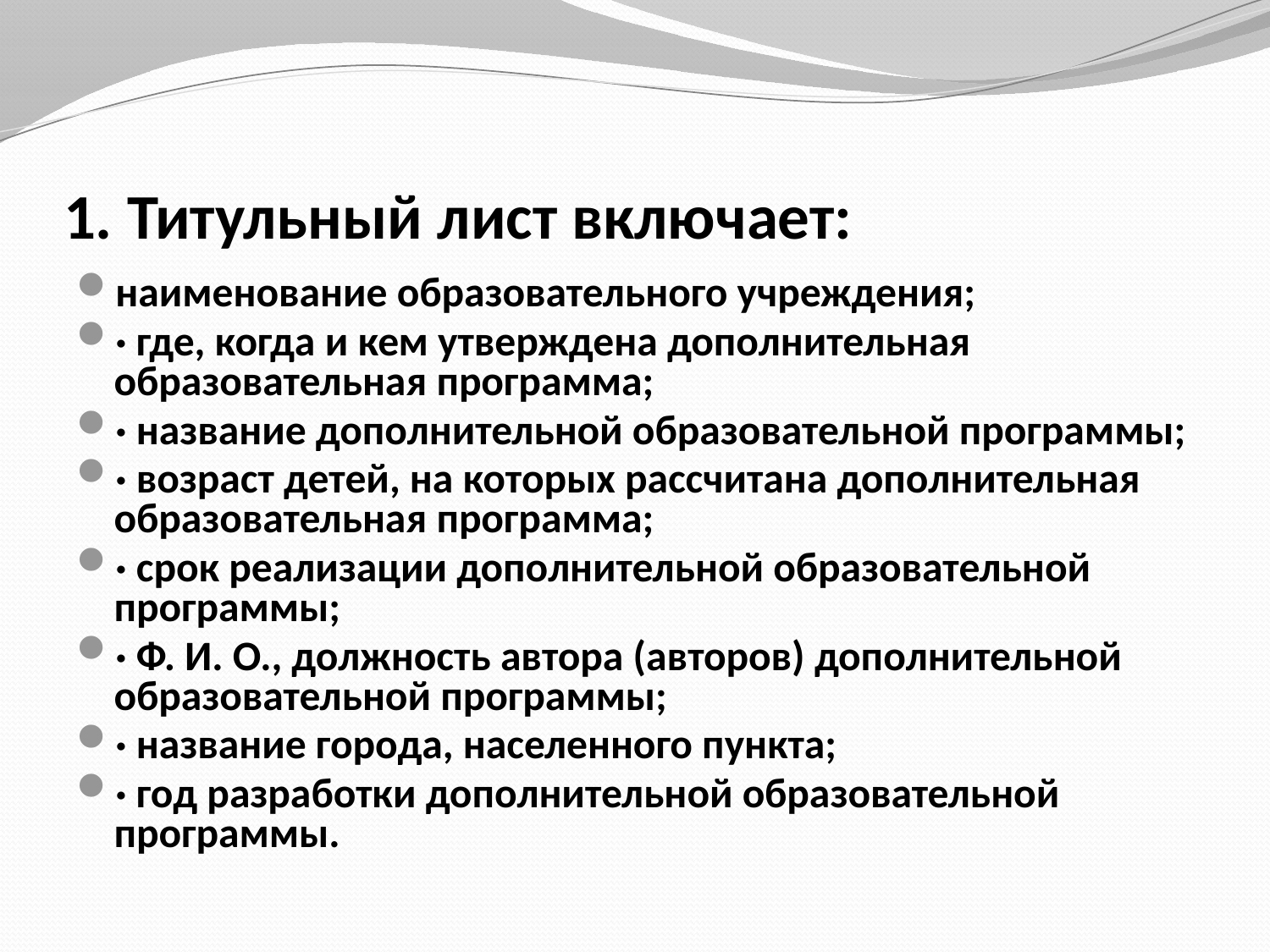

# 1. Титульный лист включает:
наименование образовательного учреждения;
· где, когда и кем утверждена дополнительная образовательная программа;
· название дополнительной образовательной программы;
· возраст детей, на которых рассчитана дополнительная образовательная программа;
· срок реализации дополнительной образовательной программы;
· Ф. И. О., должность автора (авторов) дополнительной образовательной программы;
· название города, населенного пункта;
· год разработки дополнительной образовательной программы.